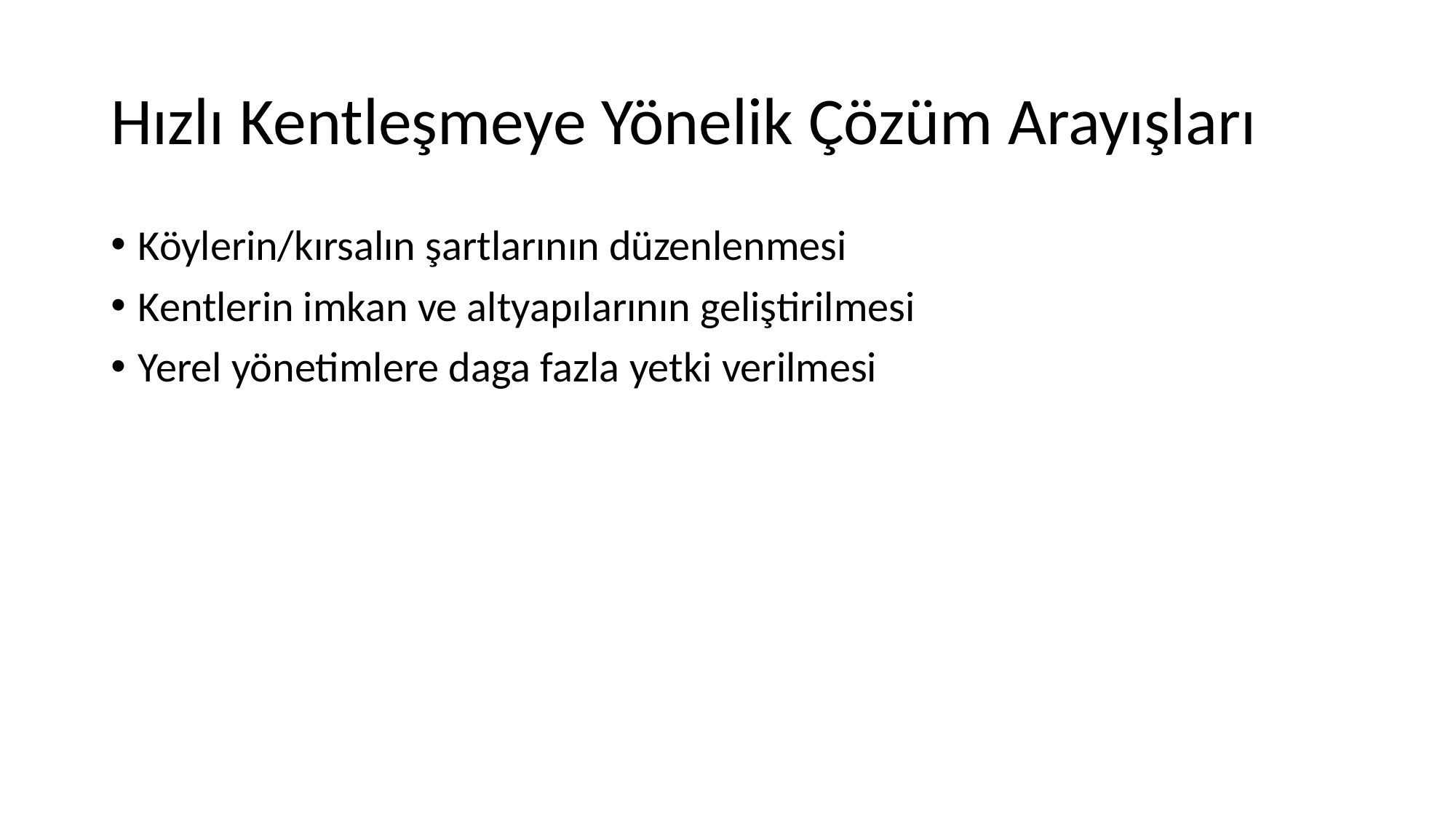

# Hızlı Kentleşmeye Yönelik Çözüm Arayışları
Köylerin/kırsalın şartlarının düzenlenmesi
Kentlerin imkan ve altyapılarının geliştirilmesi
Yerel yönetimlere daga fazla yetki verilmesi